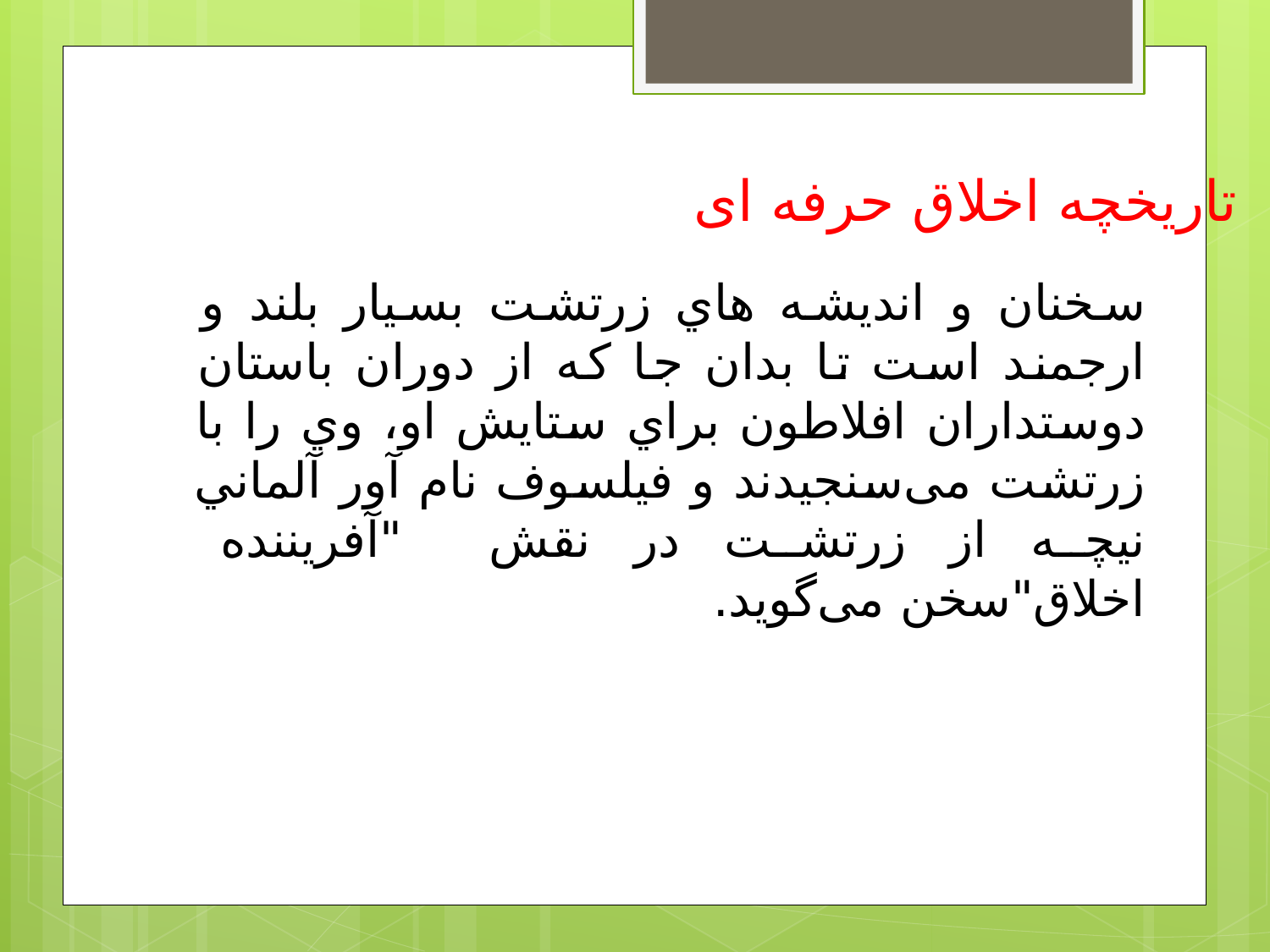

تاریخچه اخلاق حرفه ای
سخنان و انديشه هاي زرتشت بسيار بلند و ارجمند است تا بدان جا كه از دوران باستان دوستداران افلاطون براي ستايش او، وي را با زرتشت می‌سنجيدند و فيلسوف نام آور آلماني نيچه از زرتشت در نقش  "آفريننده اخلاق"سخن می‌گويد.